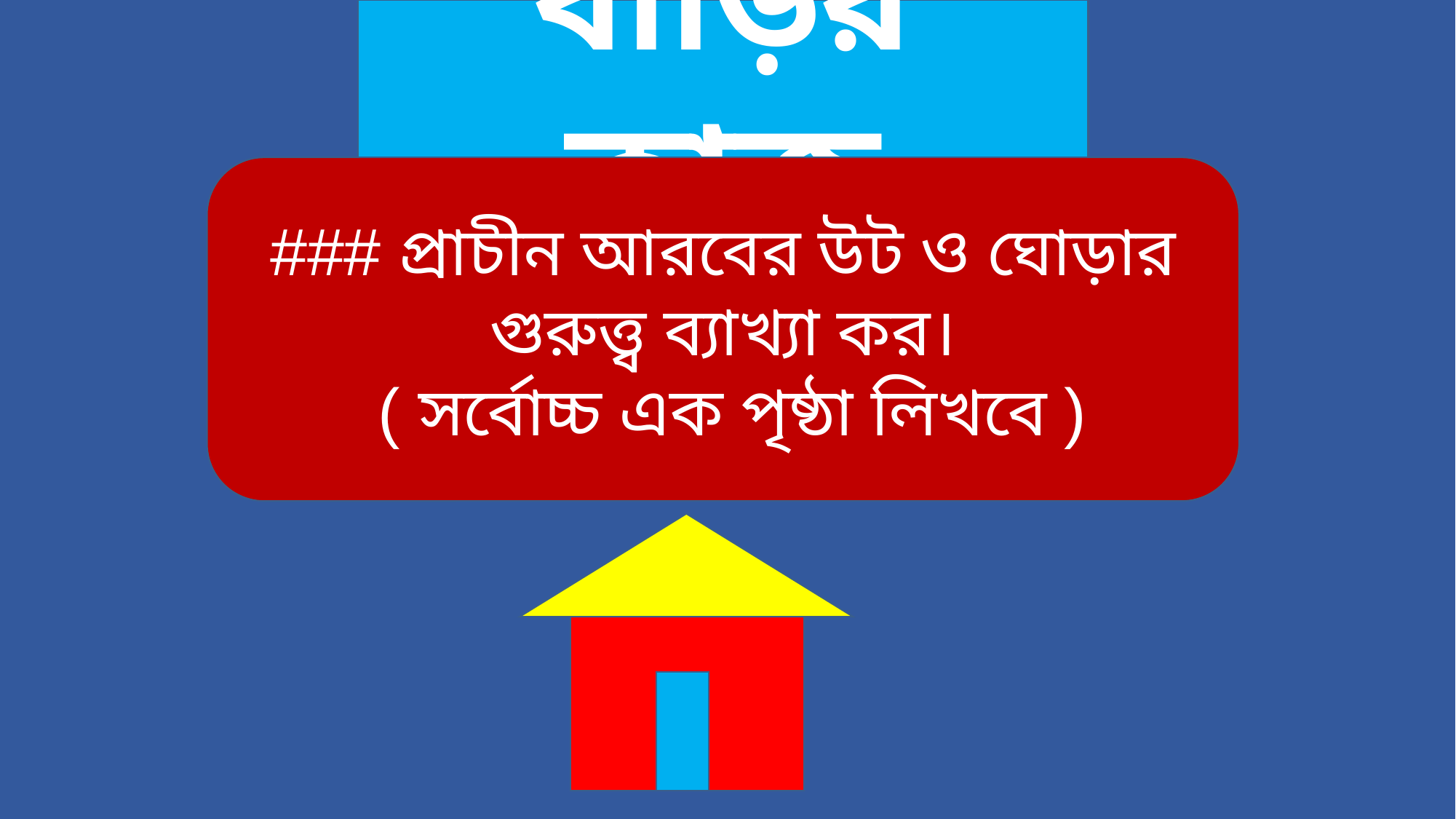

বাড়ির কাজ
### প্রাচীন আরবের উট ও ঘোড়ার গুরুত্ত্ব ব্যাখ্যা কর।
 ( সর্বোচ্চ এক পৃষ্ঠা লিখবে )